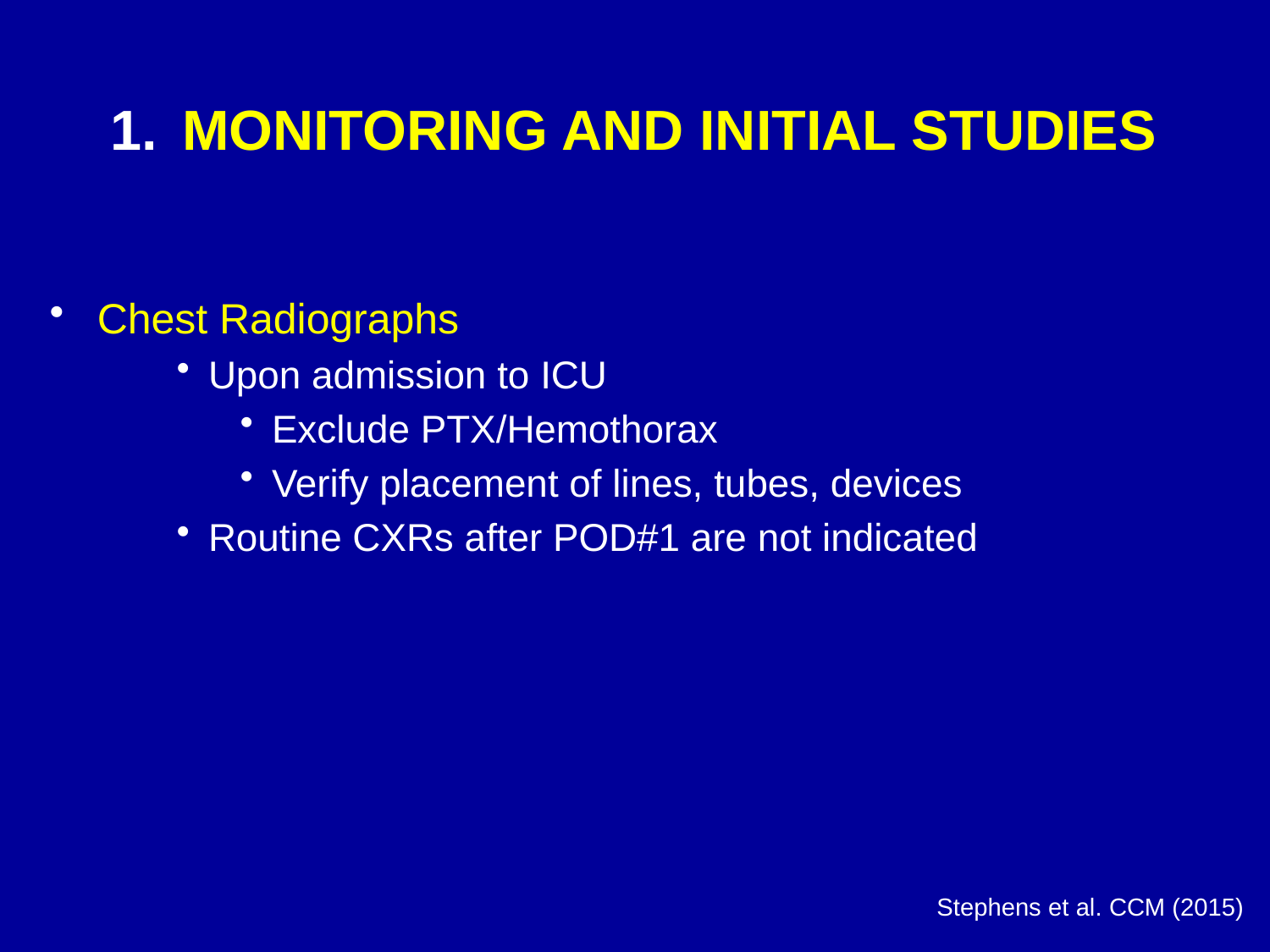

# MONITORING AND INITIAL STUDIES
Chest Radiographs
Upon admission to ICU
Exclude PTX/Hemothorax
Verify placement of lines, tubes, devices
Routine CXRs after POD#1 are not indicated

Stephens et al. CCM (2015)